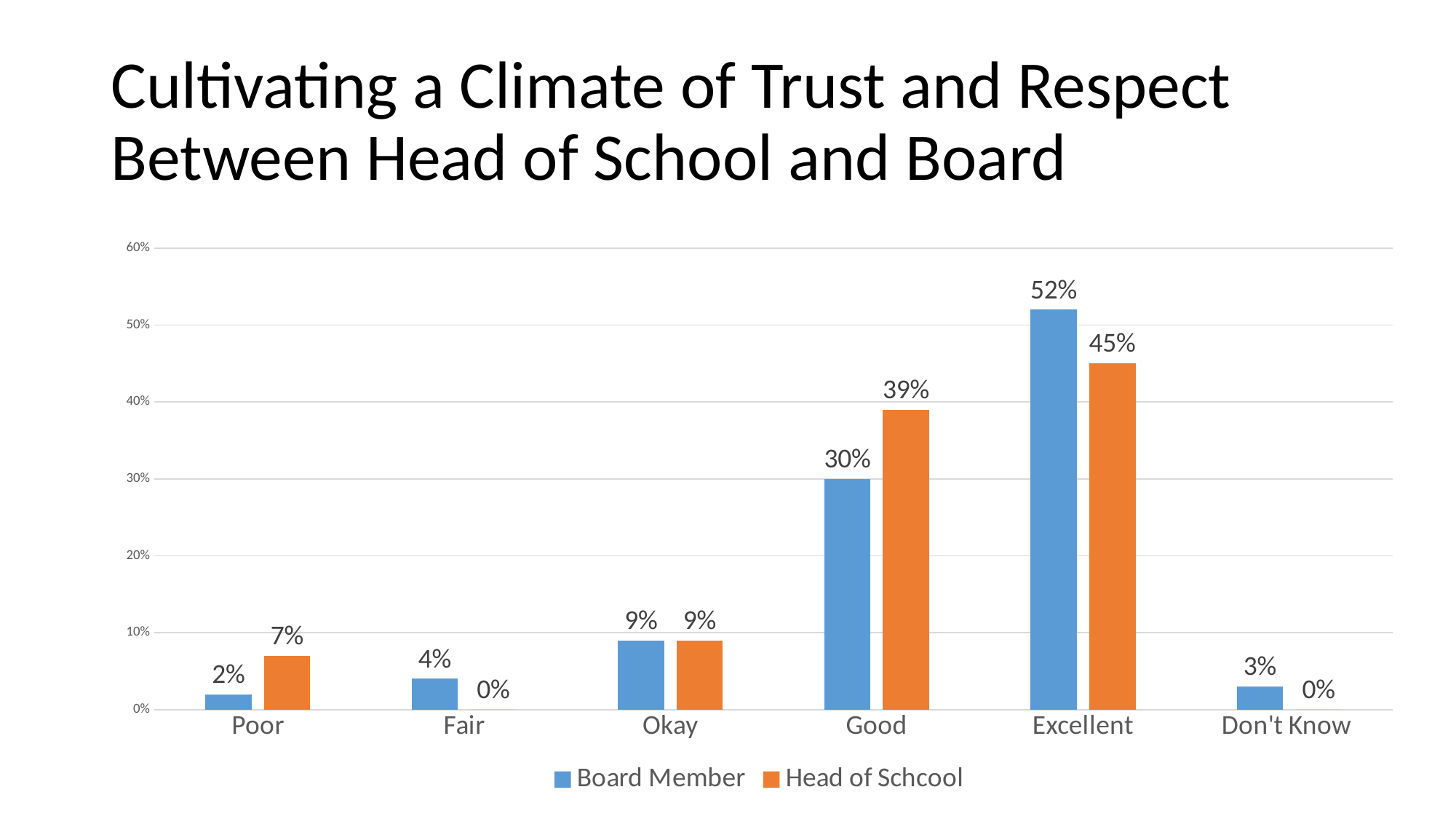

# Cultivating a Climate of Trust and Respect Between Head of School and Board

### Chart

| Category | Board Member | Head of Schcool |
|---|---|---|
| Poor | 0.02 | 0.07 |
| Fair | 0.04 | 0.0 |
| Okay | 0.09 | 0.09 |
| Good | 0.3 | 0.39 |
| Excellent | 0.52 | 0.45 |
| Don't Know  | 0.03 | 0.0 |